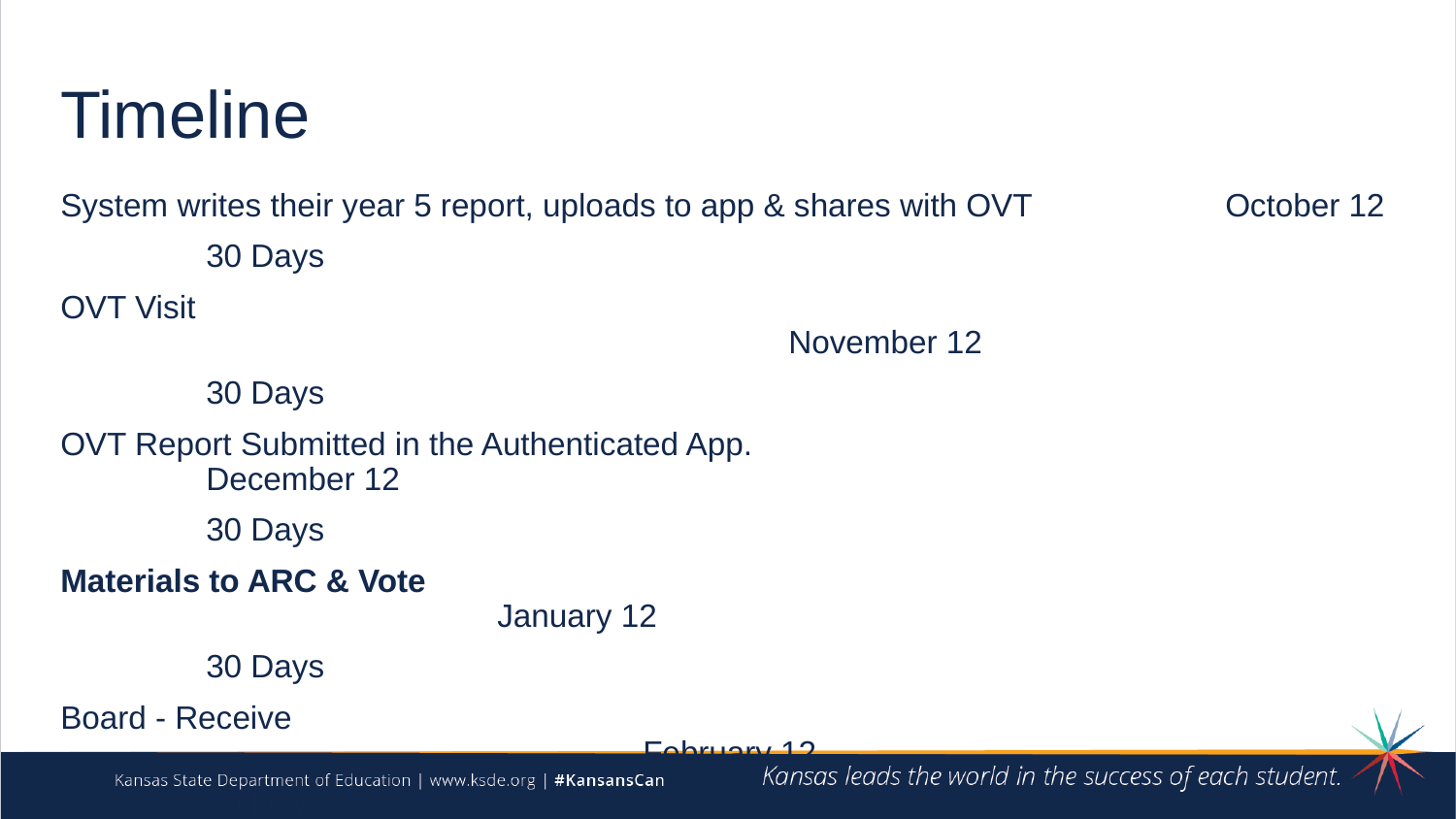

# Timeline
System writes their year 5 report, uploads to app & shares with OVT		October 12
	30 Days
OVT Visit														November 12
	30 Days
OVT Report Submitted in the Authenticated App.						December 12
	30 Days
Materials to ARC & Vote										January 12
	30 Days
Board - Receive												February 12
	30 Days
Board Action													March 12